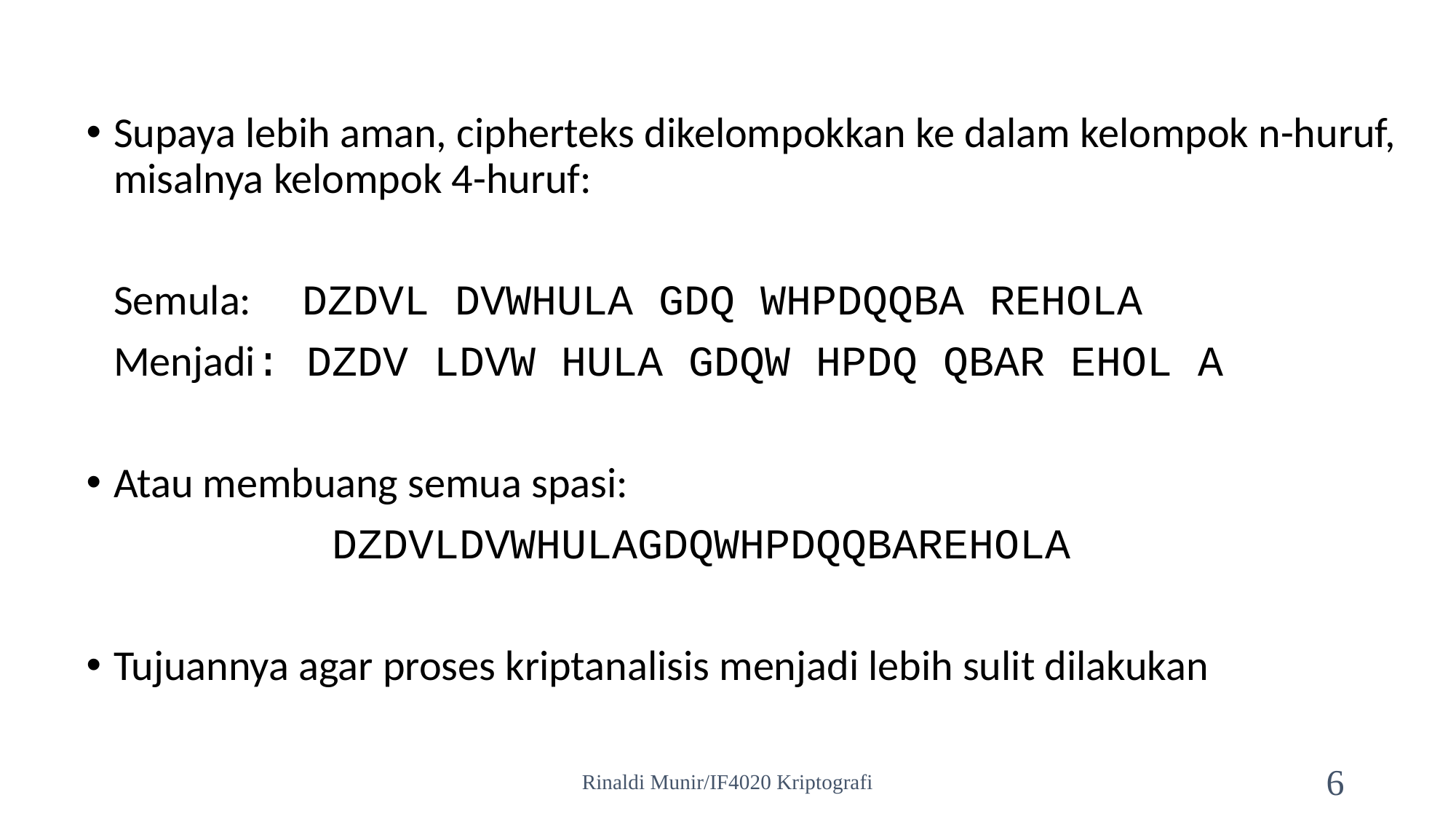

Supaya lebih aman, cipherteks dikelompokkan ke dalam kelompok n-huruf, misalnya kelompok 4-huruf:

	Semula:  DZDVL DVWHULA GDQ WHPDQQBA REHOLA
	Menjadi: DZDV LDVW HULA GDQW HPDQ QBAR EHOL A

Atau membuang semua spasi:
			DZDVLDVWHULAGDQWHPDQQBAREHOLA

Tujuannya agar proses kriptanalisis menjadi lebih sulit dilakukan
Rinaldi Munir/IF4020 Kriptografi
6